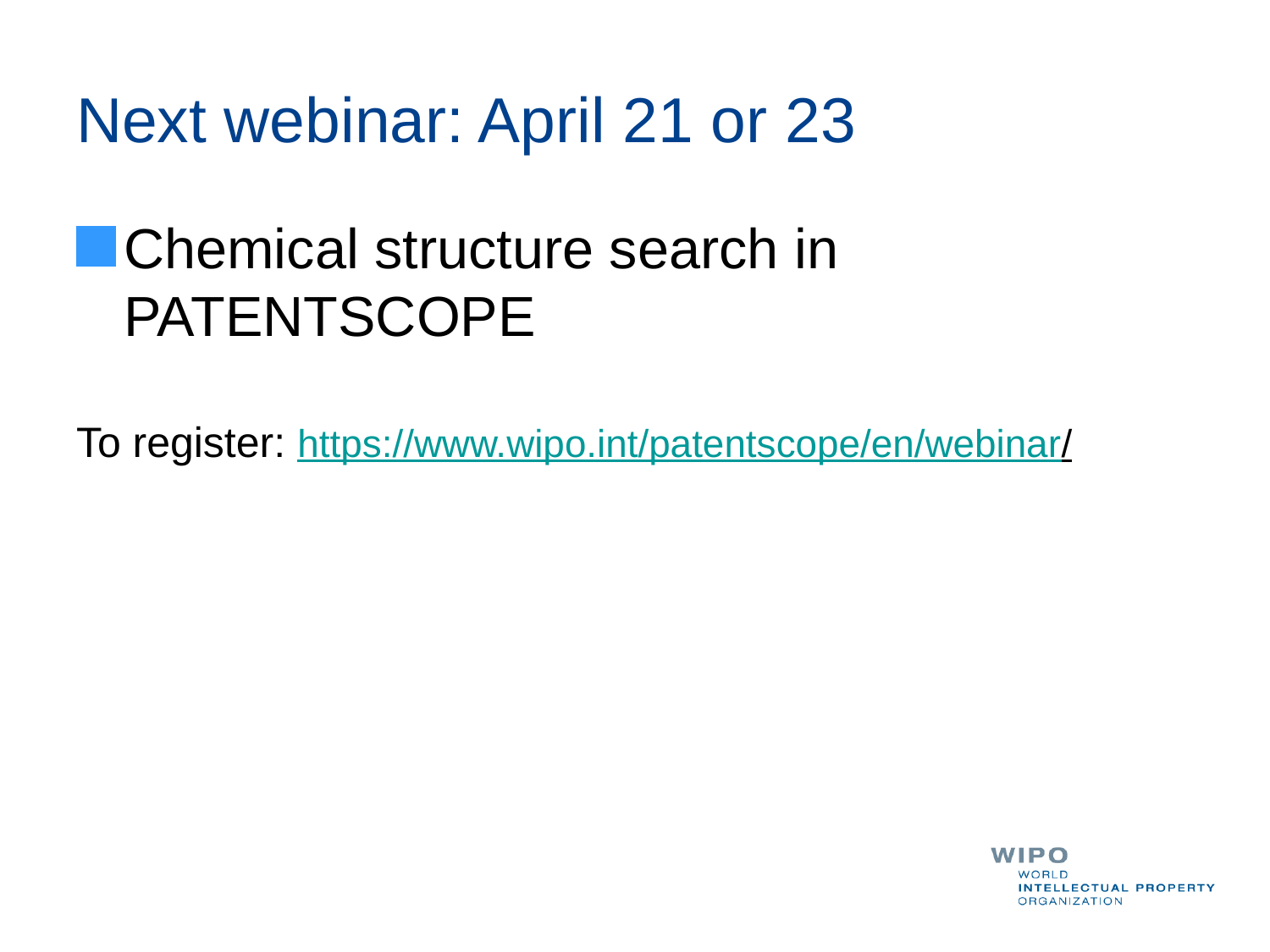

# Next webinar: April 21 or 23

Chemical structure search in PATENTSCOPE

To register: https://www.wipo.int/patentscope/en/webinar/